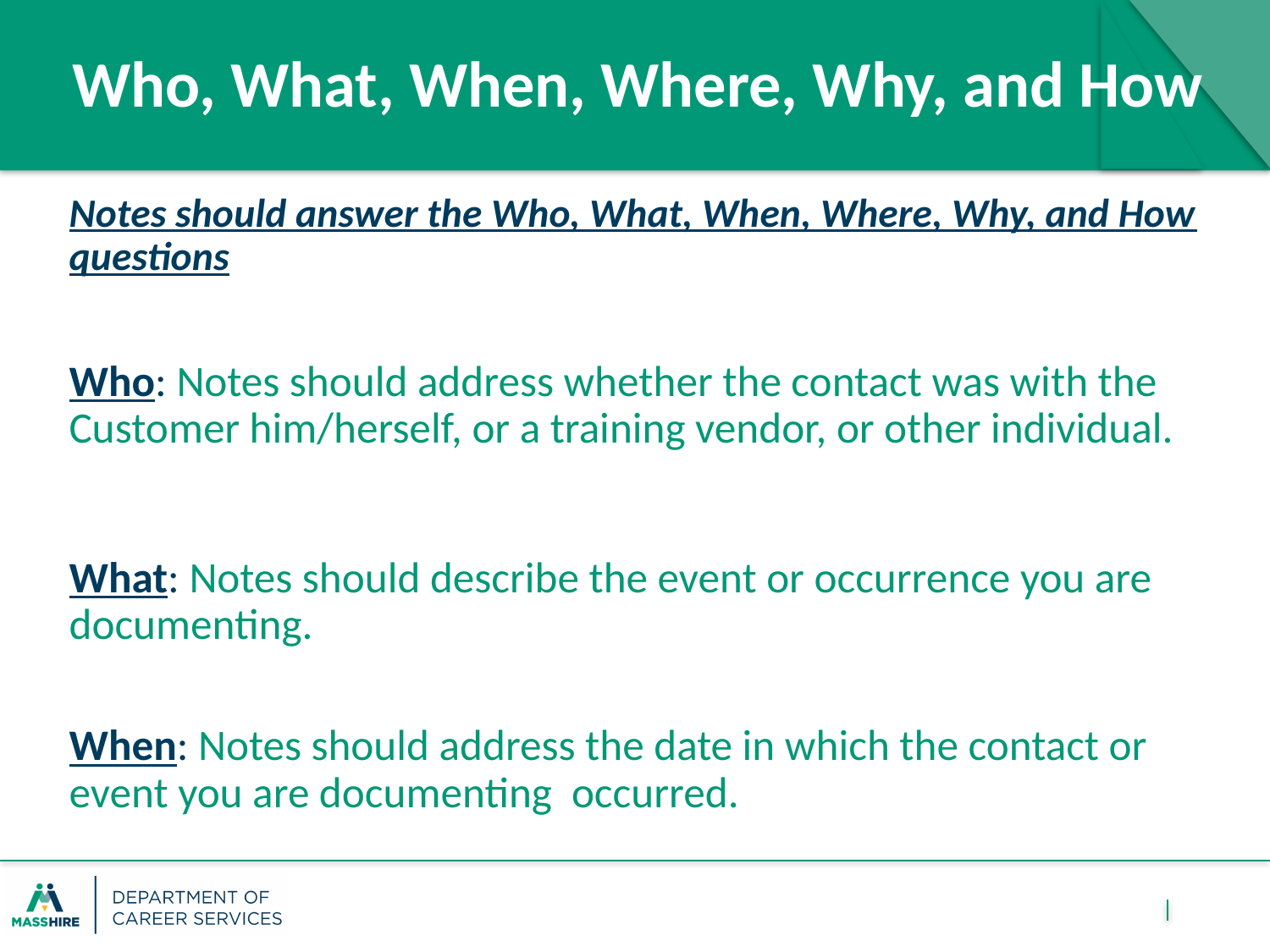

# Who, What, When, Where, Why, and How
Notes should answer the Who, What, When, Where, Why, and How questions
Who: Notes should address whether the contact was with the Customer him/herself, or a training vendor, or other individual.

What: Notes should describe the event or occurrence you are documenting.
When: Notes should address the date in which the contact or event you are documenting  occurred.